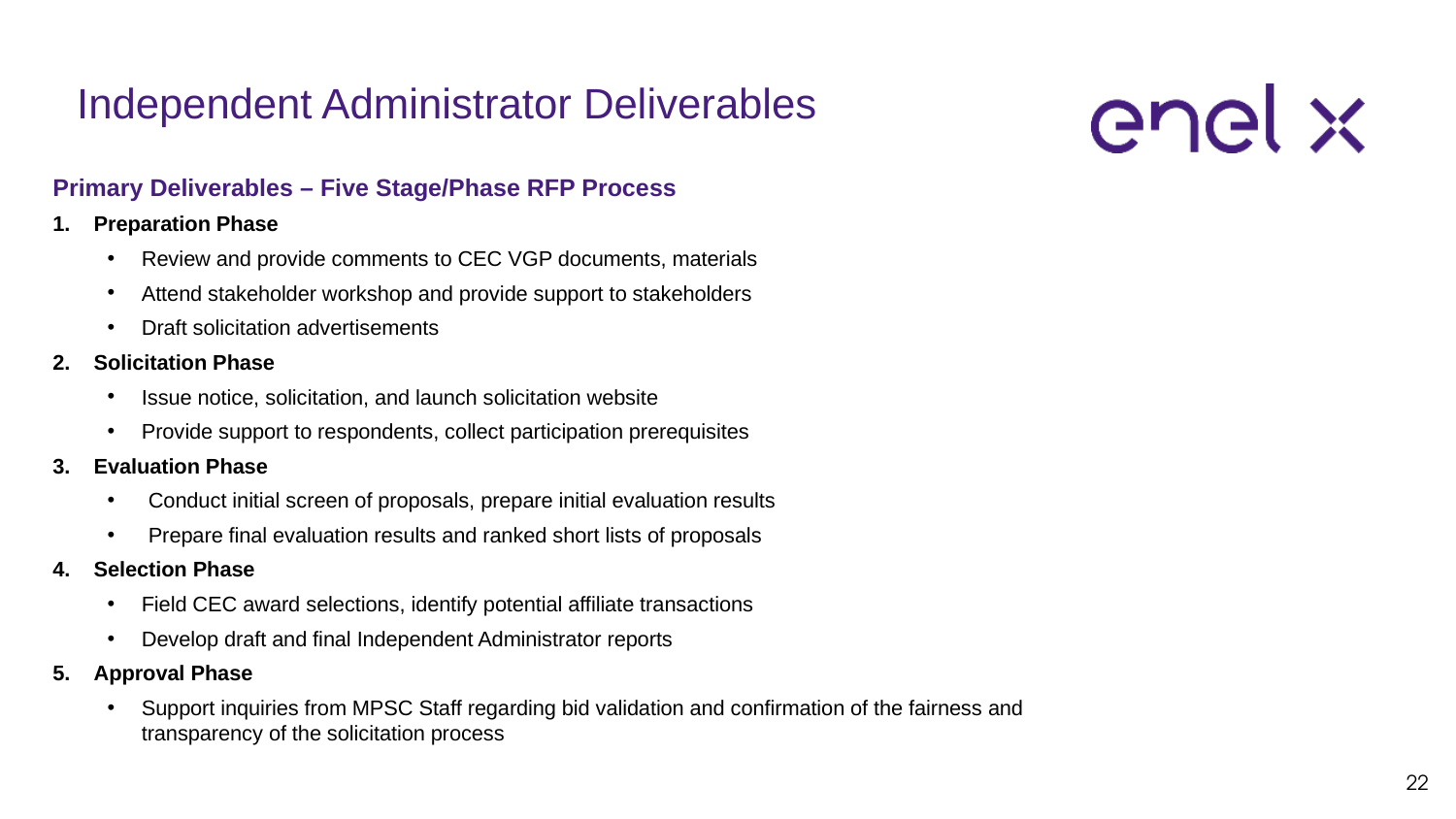

# Independent Administrator Deliverables
Primary Deliverables – Five Stage/Phase RFP Process
Preparation Phase
Review and provide comments to CEC VGP documents, materials
Attend stakeholder workshop and provide support to stakeholders
Draft solicitation advertisements
Solicitation Phase
Issue notice, solicitation, and launch solicitation website
Provide support to respondents, collect participation prerequisites
Evaluation Phase
Conduct initial screen of proposals, prepare initial evaluation results
Prepare final evaluation results and ranked short lists of proposals
Selection Phase
Field CEC award selections, identify potential affiliate transactions
Develop draft and final Independent Administrator reports
Approval Phase
Support inquiries from MPSC Staff regarding bid validation and confirmation of the fairness and transparency of the solicitation process
22